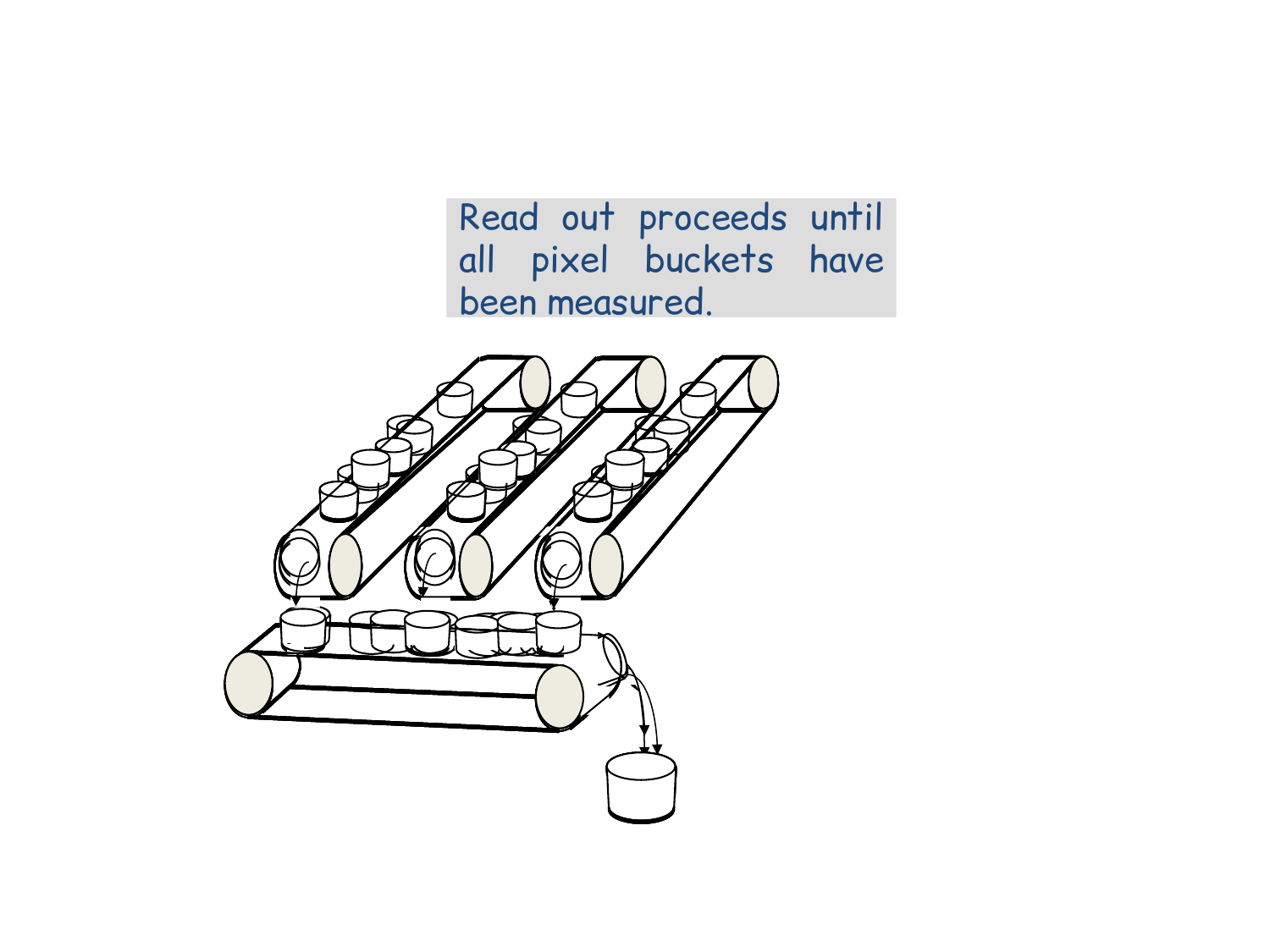

Read out proceeds until all pixel buckets have been measured.

`